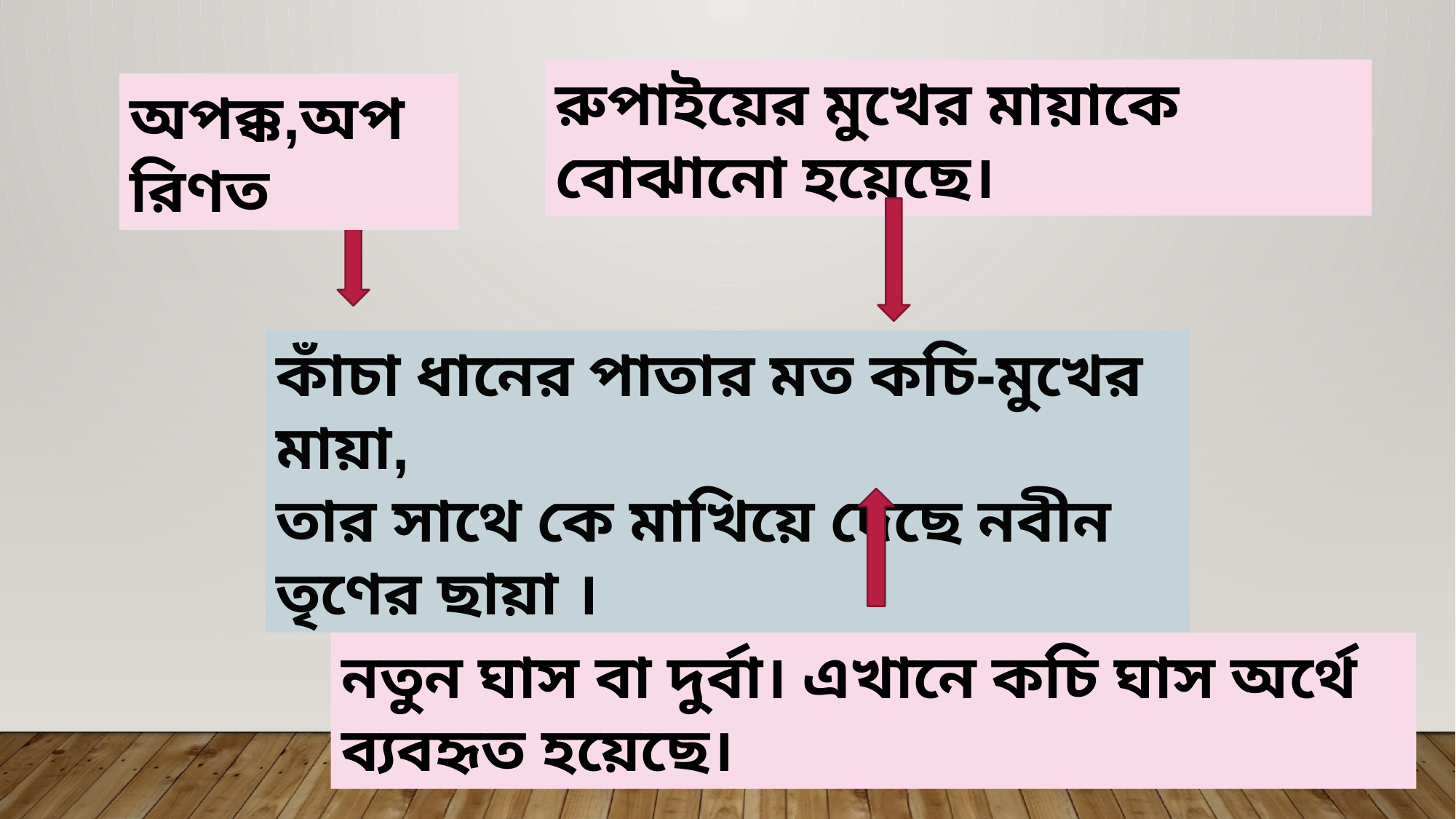

রুপাইয়ের মুখের মায়াকে বোঝানো হয়েছে।
অপক্ক,অপরিণত

কাঁচা ধানের পাতার মত কচি-মুখের মায়া,
তার সাথে কে মাখিয়ে দেছে নবীন তৃণের ছায়া ।

নতুন ঘাস বা দুর্বা। এখানে কচি ঘাস অর্থে ব্যবহৃত হয়েছে।